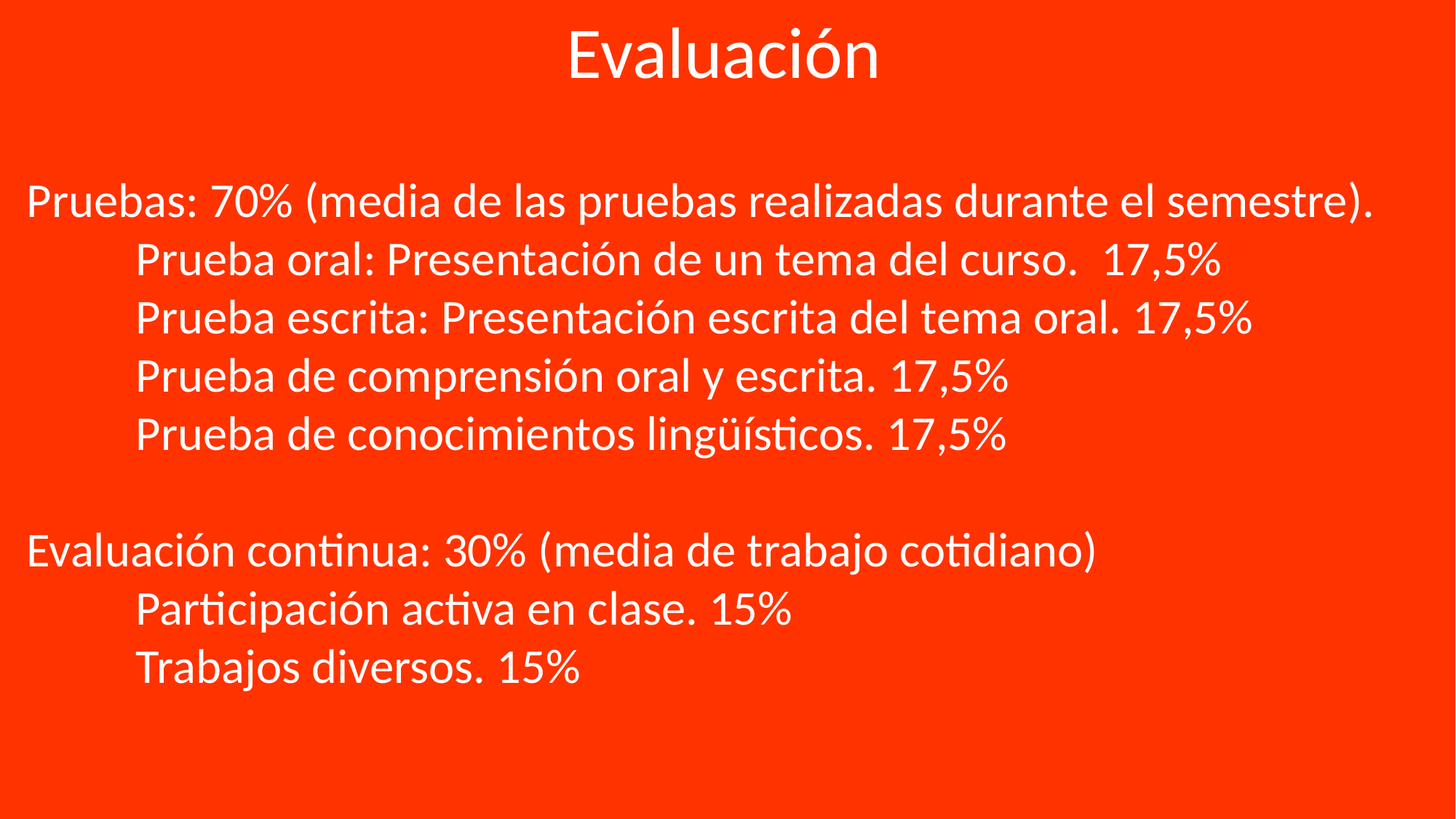

Evaluación
Pruebas: 70% (media de las pruebas realizadas durante el semestre).
	Prueba oral: Presentación de un tema del curso.  17,5%
	Prueba escrita: Presentación escrita del tema oral. 17,5%
	Prueba de comprensión oral y escrita. 17,5%
	Prueba de conocimientos lingüísticos. 17,5%

Evaluación continua: 30% (media de trabajo cotidiano)
	Participación activa en clase. 15%
	Trabajos diversos. 15%